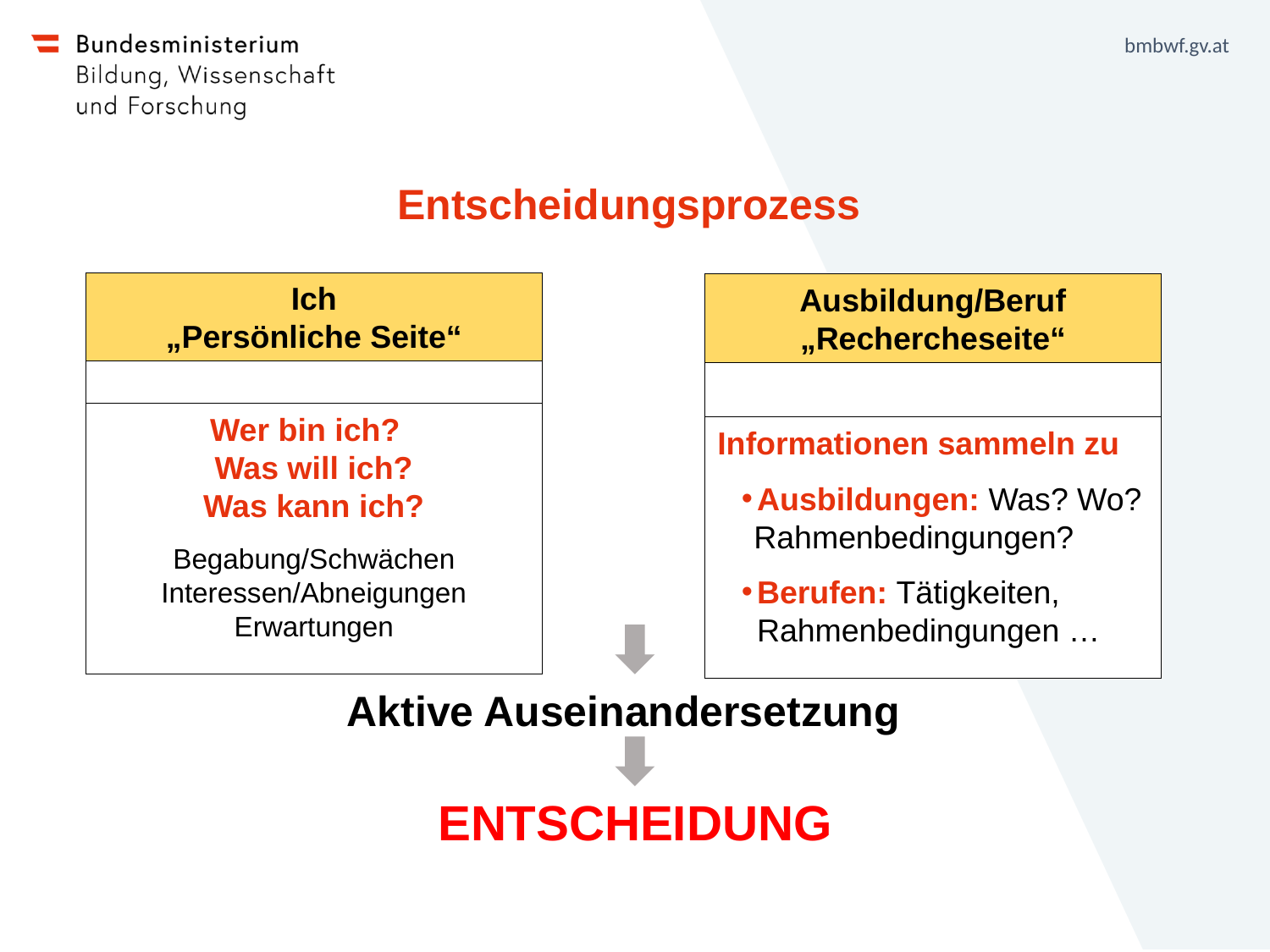

# Entscheidungsprozess

Ich
„Persönliche Seite“
Wer bin ich?
Was will ich?
Was kann ich?

Begabung/Schwächen Interessen/Abneigungen
Erwartungen

Ausbildung/Beruf
„Rechercheseite“
Informationen sammeln zu

Ausbildungen: Was? Wo?
Rahmenbedingungen?

Berufen: Tätigkeiten, Rahmenbedingungen …

Aktive Auseinandersetzung

ENTSCHEIDUNG